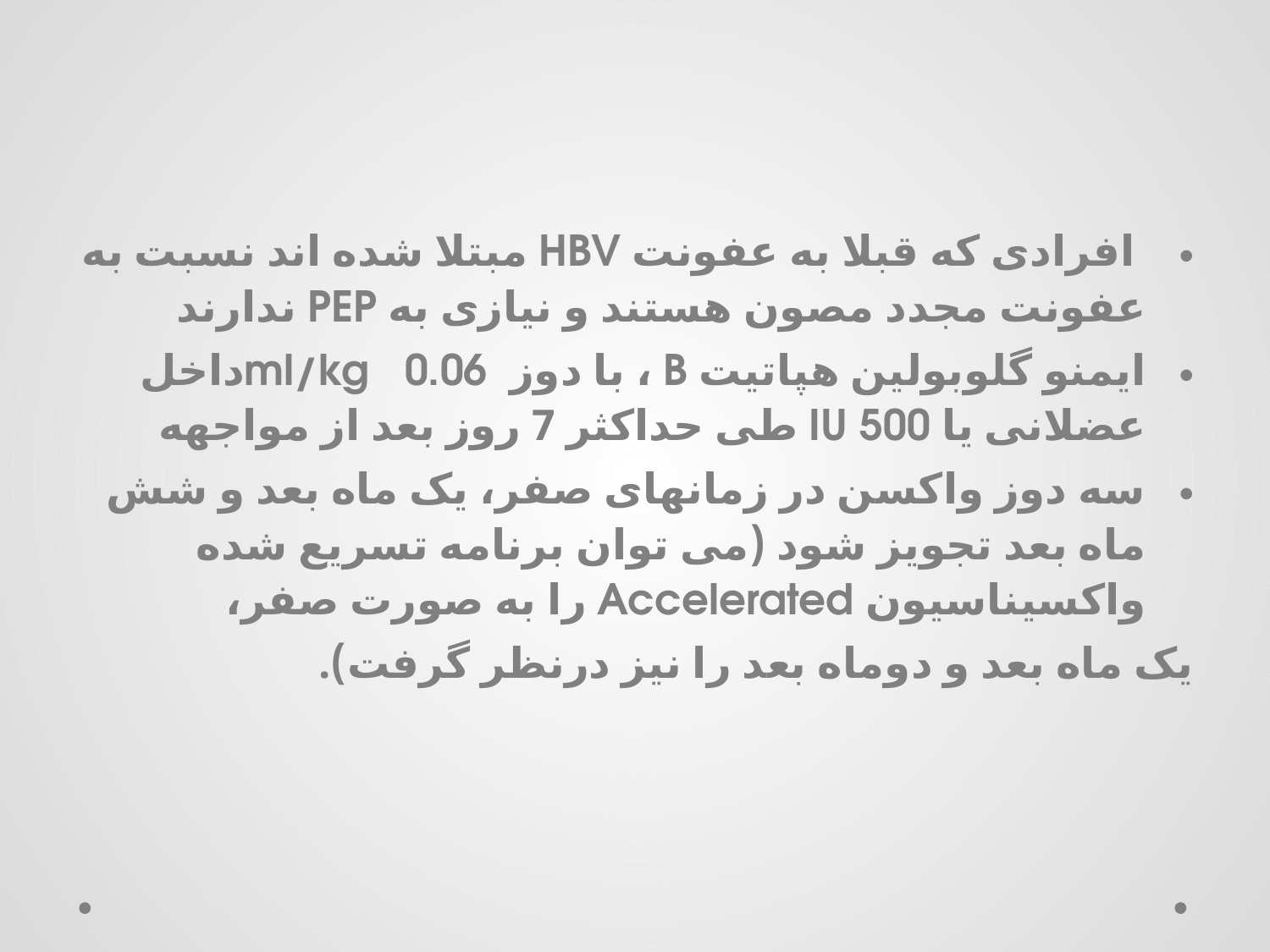

#
 افرادی که قبلا به عفونت HBV مبتلا شده اند نسبت به عفونت مجدد مصون هستند و نیازی به PEP ندارند
ایمنو گلوبولین هپاتیت B ، با دوز  ml/kg   0.06داخل عضلانی یا IU 500 طی حداکثر 7 روز بعد از مواجهه
سه دوز واکسن در زمانهای صفر، یک ماه بعد و شش ماه بعد تجویز شود (می توان برنامه تسریع شده واکسیناسیون Accelerated را به صورت صفر،
یک ماه بعد و دوماه بعد را نیز درنظر گرفت).